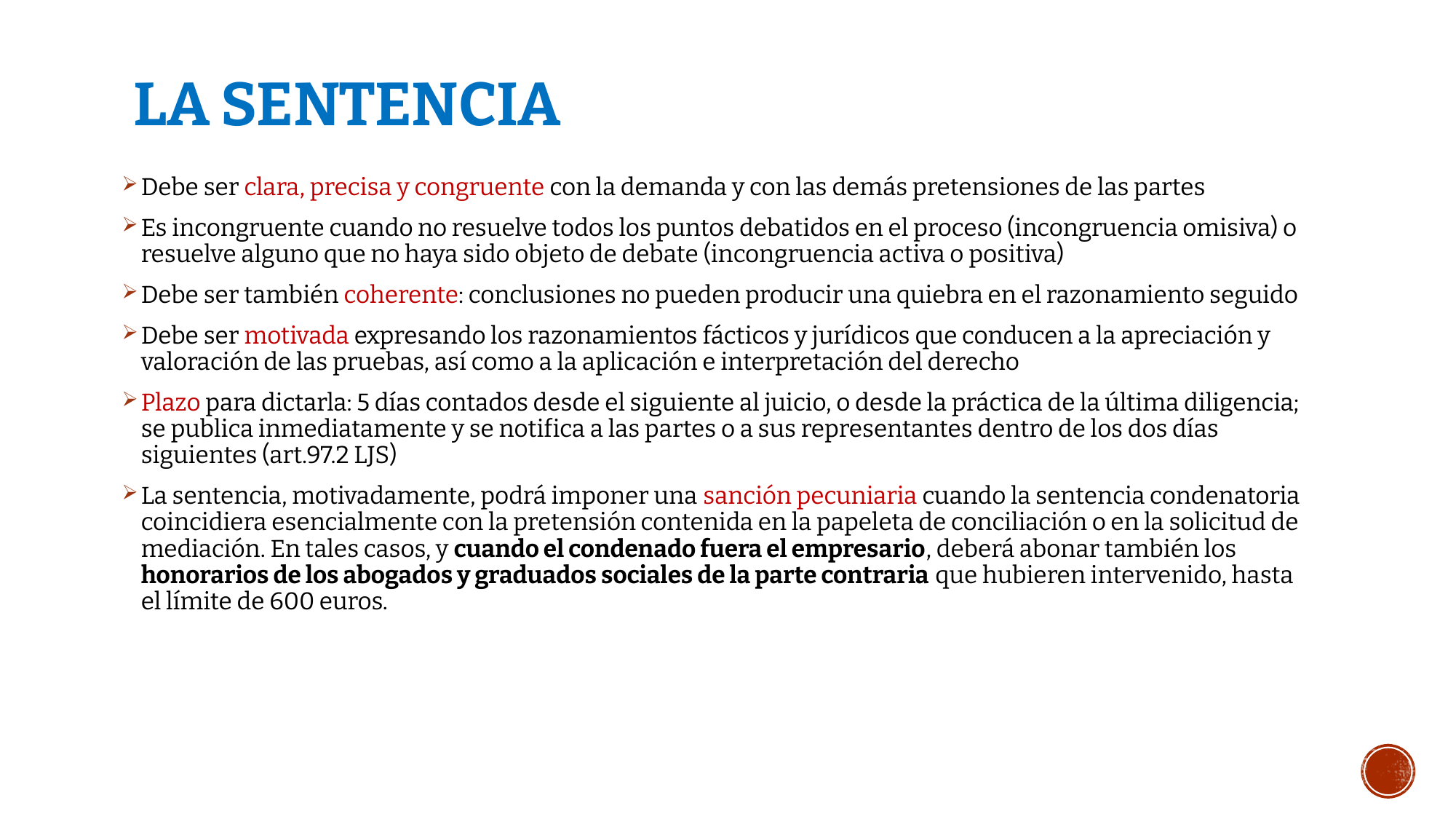

# La sentencia
Debe ser clara, precisa y congruente con la demanda y con las demás pretensiones de las partes
Es incongruente cuando no resuelve todos los puntos debatidos en el proceso (incongruencia omisiva) o resuelve alguno que no haya sido objeto de debate (incongruencia activa o positiva)
Debe ser también coherente: conclusiones no pueden producir una quiebra en el razonamiento seguido
Debe ser motivada expresando los razonamientos fácticos y jurídicos que conducen a la apreciación y valoración de las pruebas, así como a la aplicación e interpretación del derecho
Plazo para dictarla: 5 días contados desde el siguiente al juicio, o desde la práctica de la última diligencia; se publica inmediatamente y se notifica a las partes o a sus representantes dentro de los dos días siguientes (art.97.2 LJS)
La sentencia, motivadamente, podrá imponer una sanción pecuniaria cuando la sentencia condenatoria coincidiera esencialmente con la pretensión contenida en la papeleta de conciliación o en la solicitud de mediación. En tales casos, y cuando el condenado fuera el empresario, deberá abonar también los honorarios de los abogados y graduados sociales de la parte contraria que hubieren intervenido, hasta el límite de 600 euros.